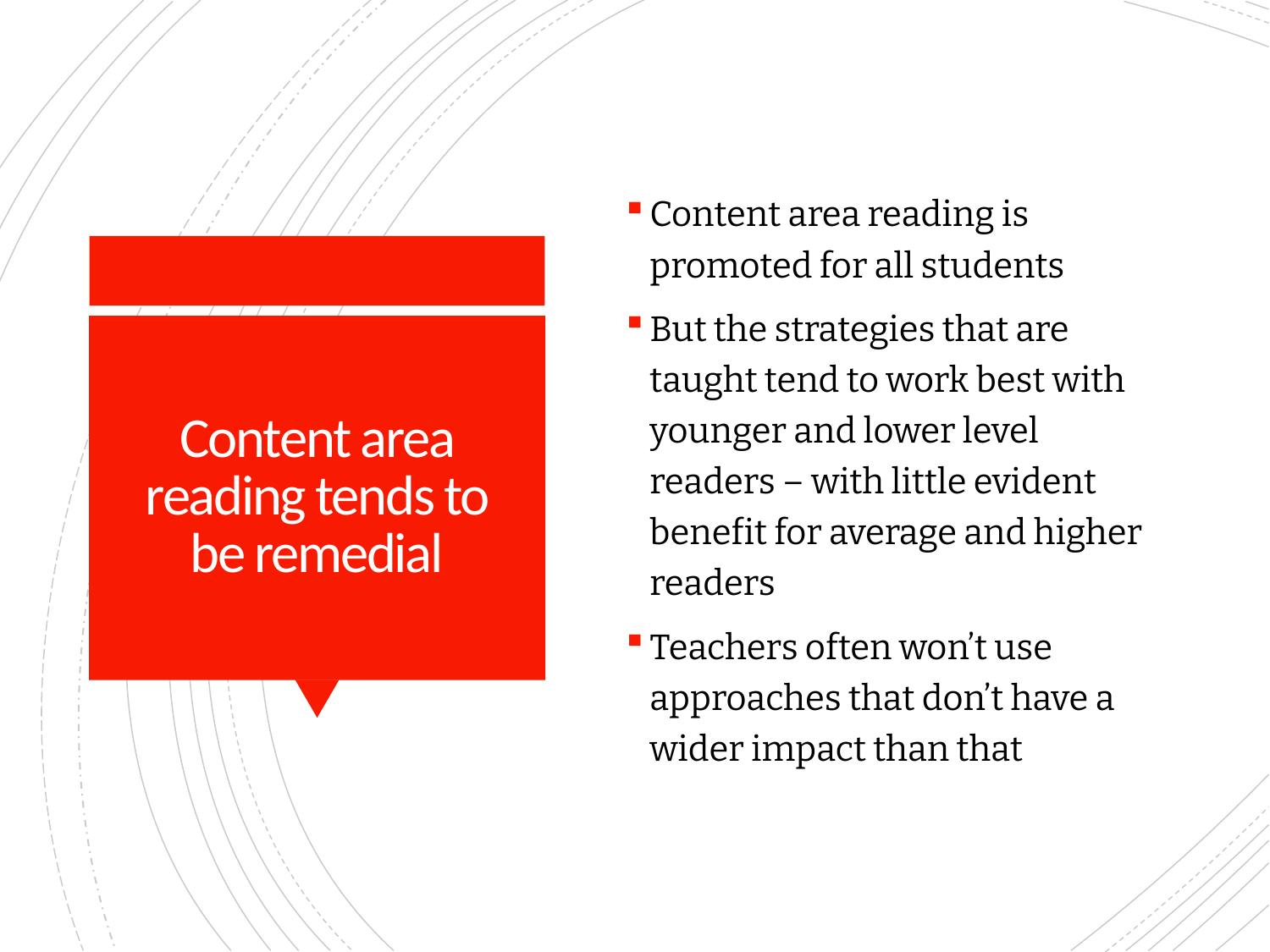

Content area reading is promoted for all students
But the strategies that are taught tend to work best with younger and lower level readers – with little evident benefit for average and higher readers
Teachers often won’t use approaches that don’t have a wider impact than that
# Content area reading tends to be remedial